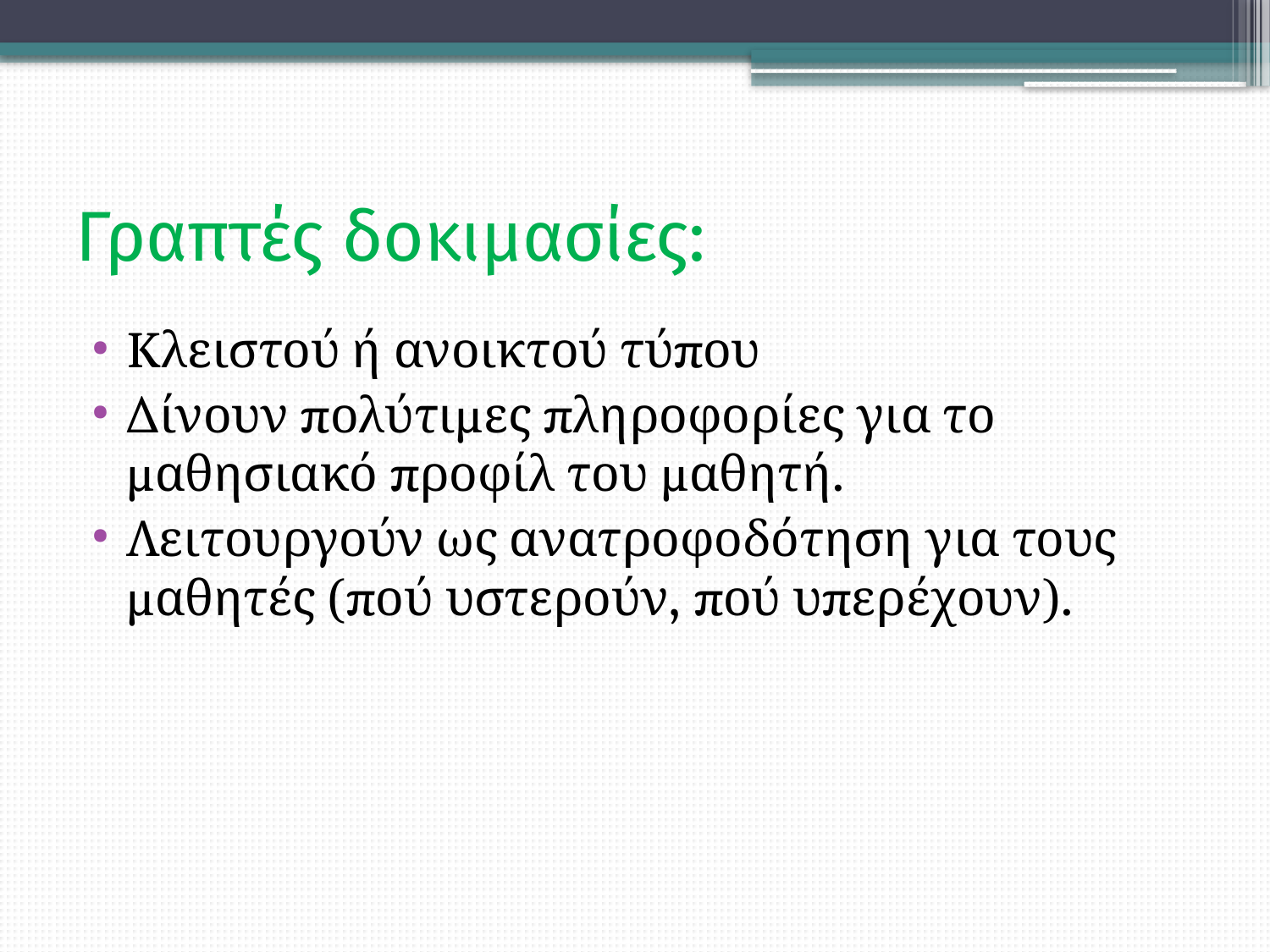

# Γραπτές δοκιμασίες:
Κλειστού ή ανοικτού τύπου
Δίνουν πολύτιμες πληροφορίες για το μαθησιακό προφίλ του μαθητή.
Λειτουργούν ως ανατροφοδότηση για τους μαθητές (πού υστερούν, πού υπερέχουν).